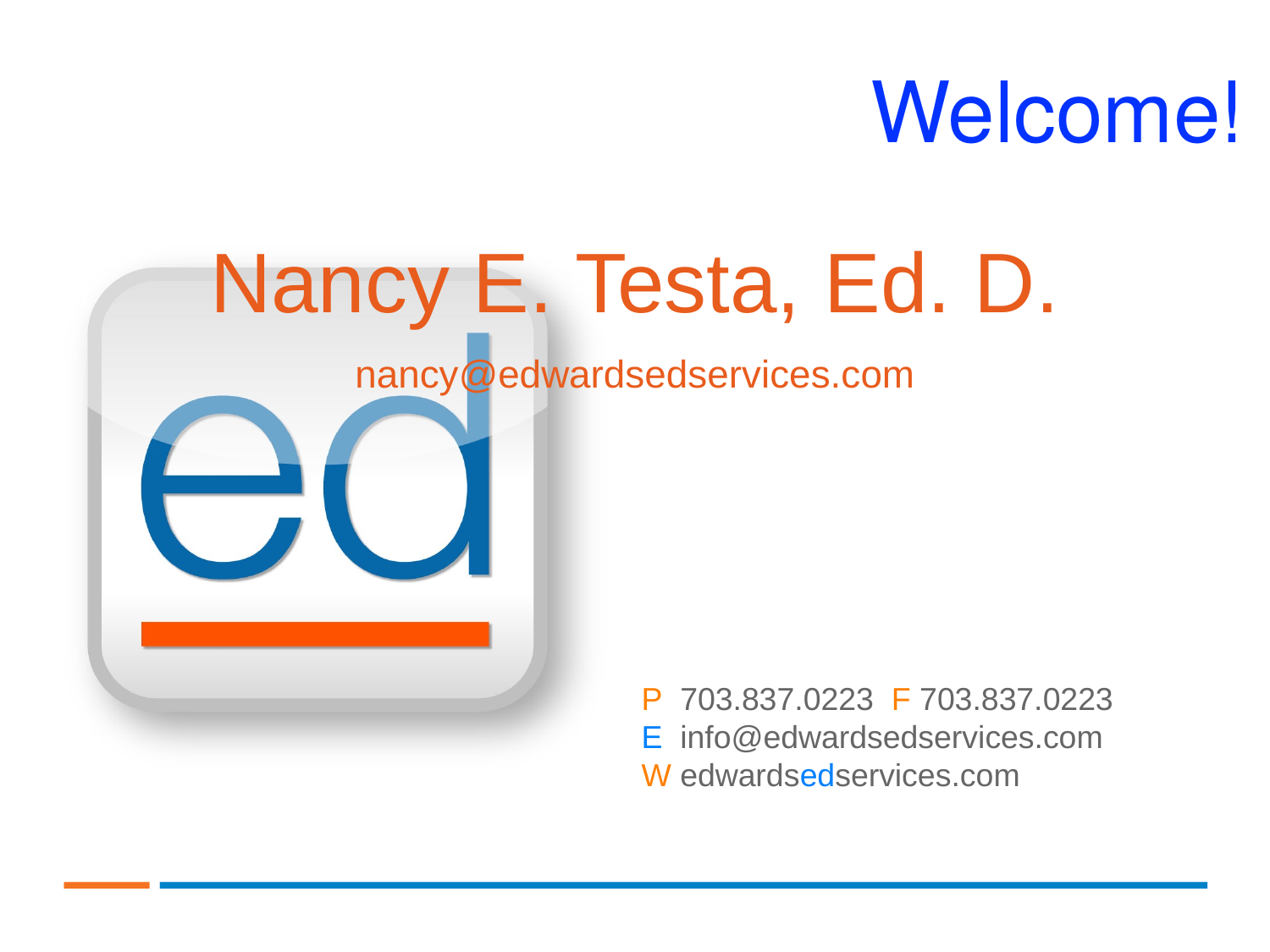

# Welcome!
Nancy E. Testa, Ed. D.
nancy@edwardsedservices.com

2